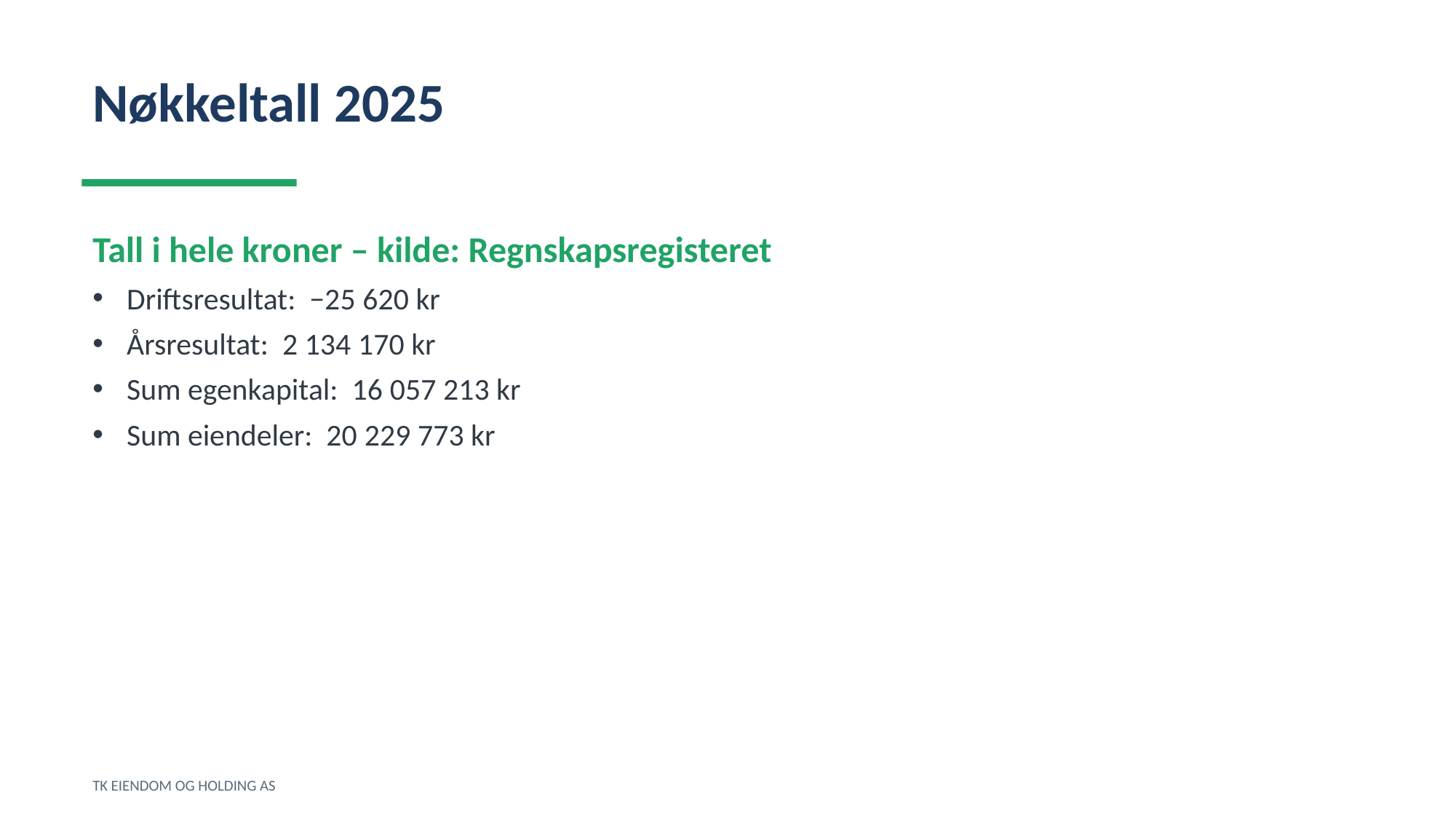

Nøkkeltall 2025

Tall i hele kroner – kilde: Regnskapsregisteret
Driftsresultat:  −25 620 kr
Årsresultat:  2 134 170 kr
Sum egenkapital:  16 057 213 kr
Sum eiendeler:  20 229 773 kr
TK EIENDOM OG HOLDING AS